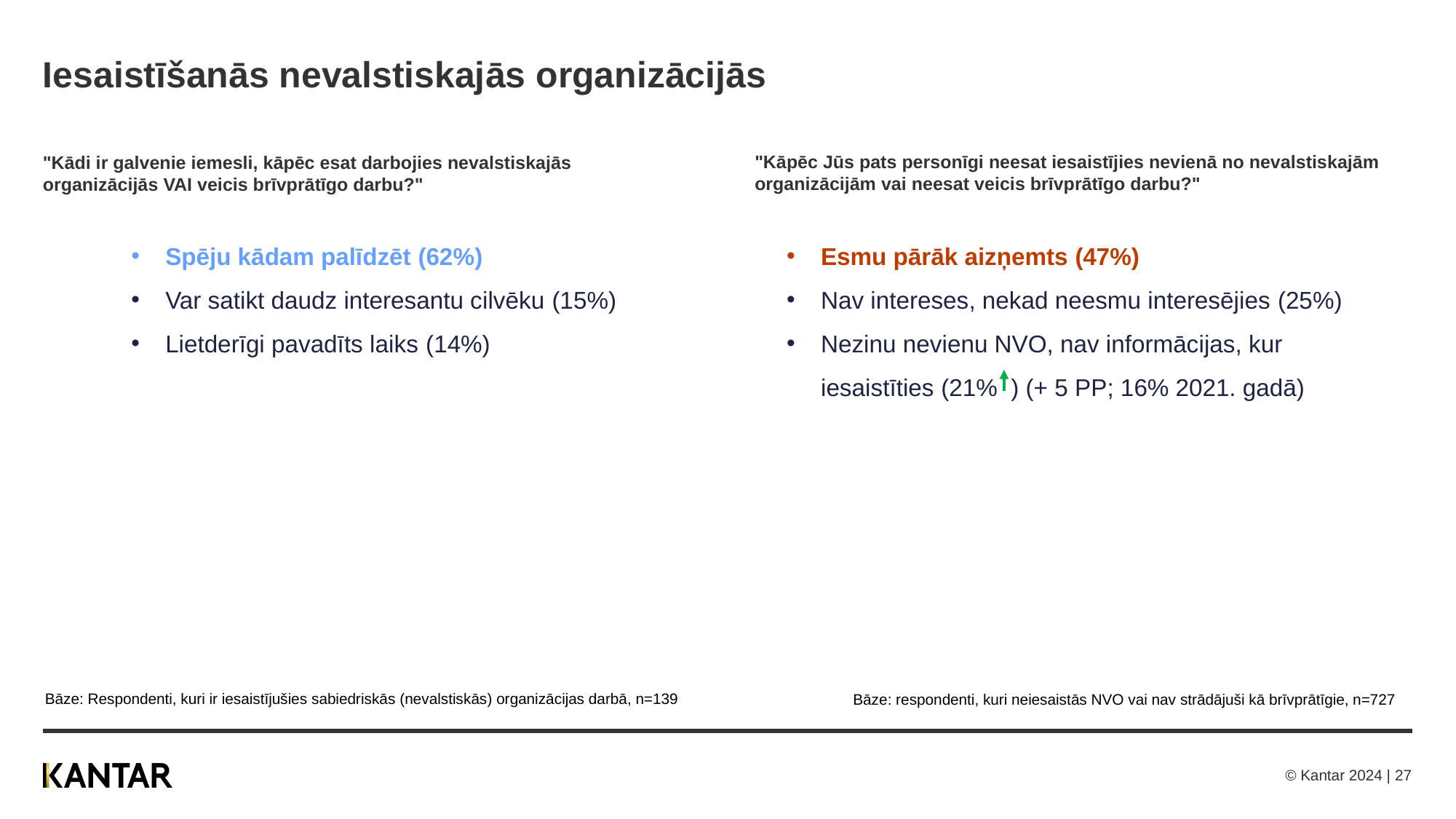

# Iesaistīšanās nevalstiskajās organizācijās
"Kāpēc Jūs pats personīgi neesat iesaistījies nevienā no nevalstiskajām organizācijām vai neesat veicis brīvprātīgo darbu?"
"Kādi ir galvenie iemesli, kāpēc esat darbojies nevalstiskajās organizācijās VAI veicis brīvprātīgo darbu?"
Spēju kādam palīdzēt (62%)
Var satikt daudz interesantu cilvēku (15%)
Lietderīgi pavadīts laiks (14%)
Esmu pārāk aizņemts (47%)
Nav intereses, nekad neesmu interesējies (25%)
Nezinu nevienu NVO, nav informācijas, kur iesaistīties (21%  ) (+ 5 PP; 16% 2021. gadā)
Bāze: Respondenti, kuri ir iesaistījušies sabiedriskās (nevalstiskās) organizācijas darbā, n=139
Bāze: respondenti, kuri neiesaistās NVO vai nav strādājuši kā brīvprātīgie, n=727

© Kantar 2024 | 27